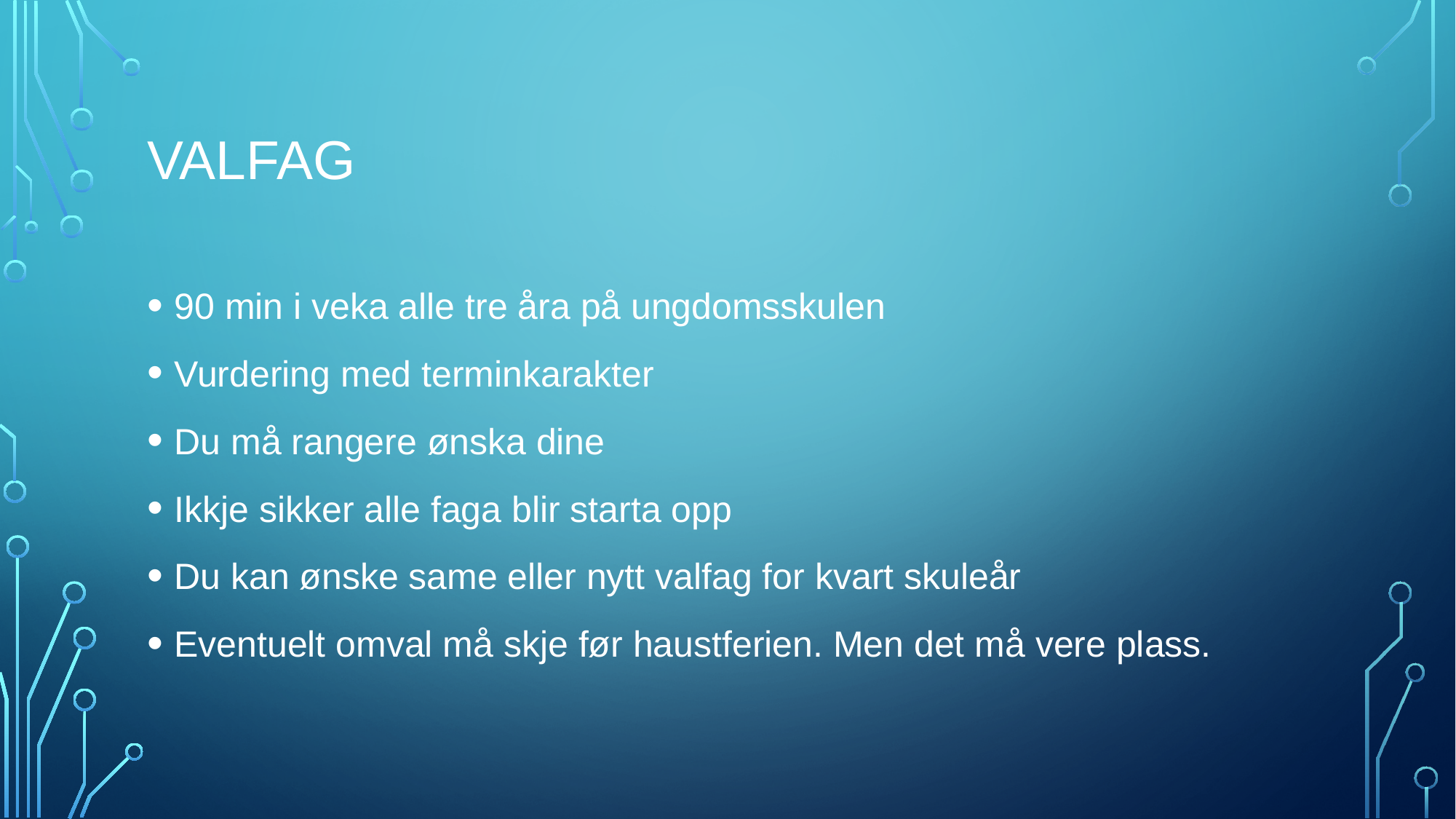

# Valfag
90 min i veka alle tre åra på ungdomsskulen
Vurdering med terminkarakter
Du må rangere ønska dine
Ikkje sikker alle faga blir starta opp
Du kan ønske same eller nytt valfag for kvart skuleår
Eventuelt omval må skje før haustferien. Men det må vere plass.